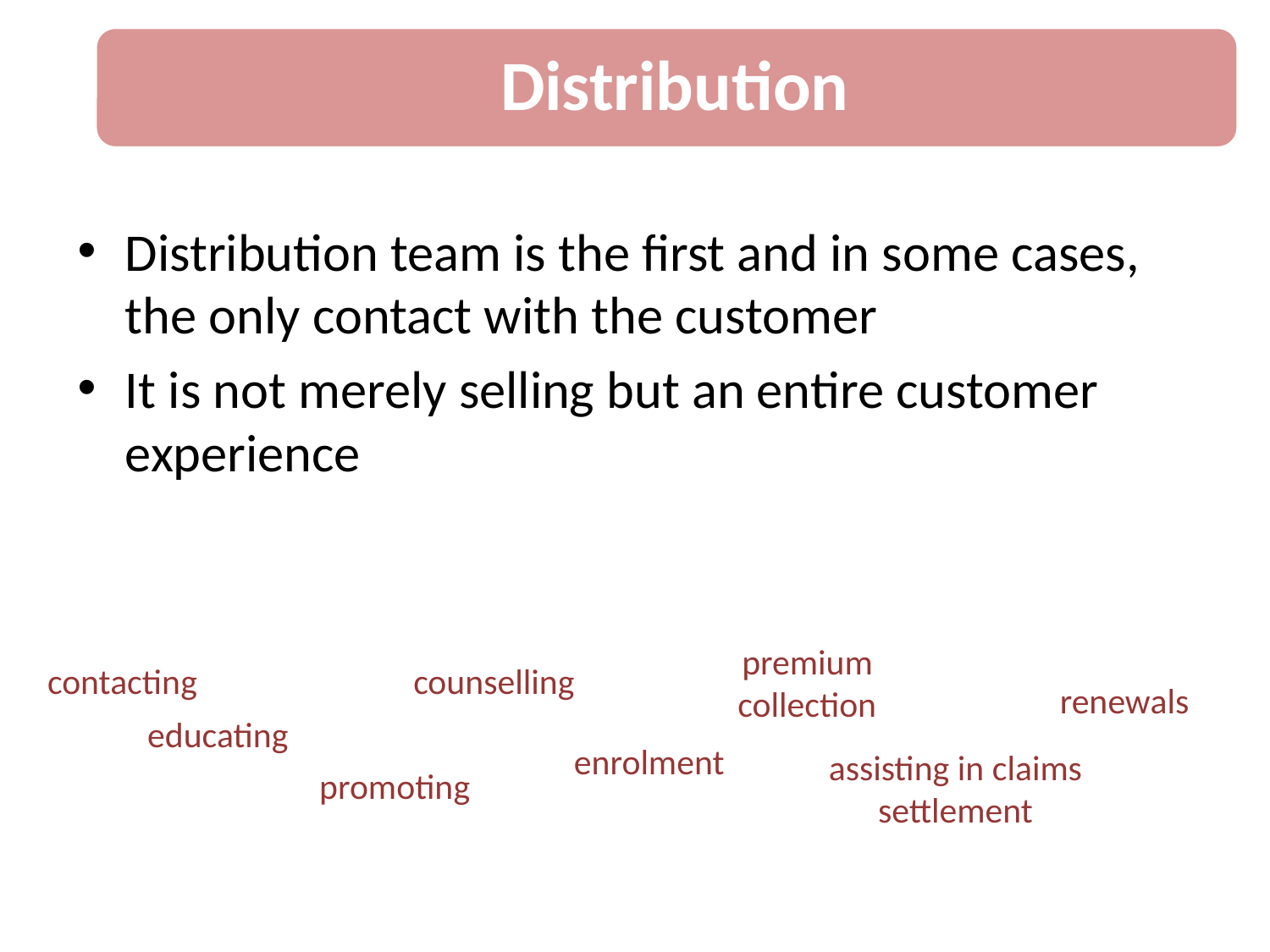

Distribution
Distribution team is the first and in some cases, the only contact with the customer
It is not merely selling but an entire customer experience
premium collection
contacting
counselling
renewals
educating
enrolment
assisting in claims settlement
promoting